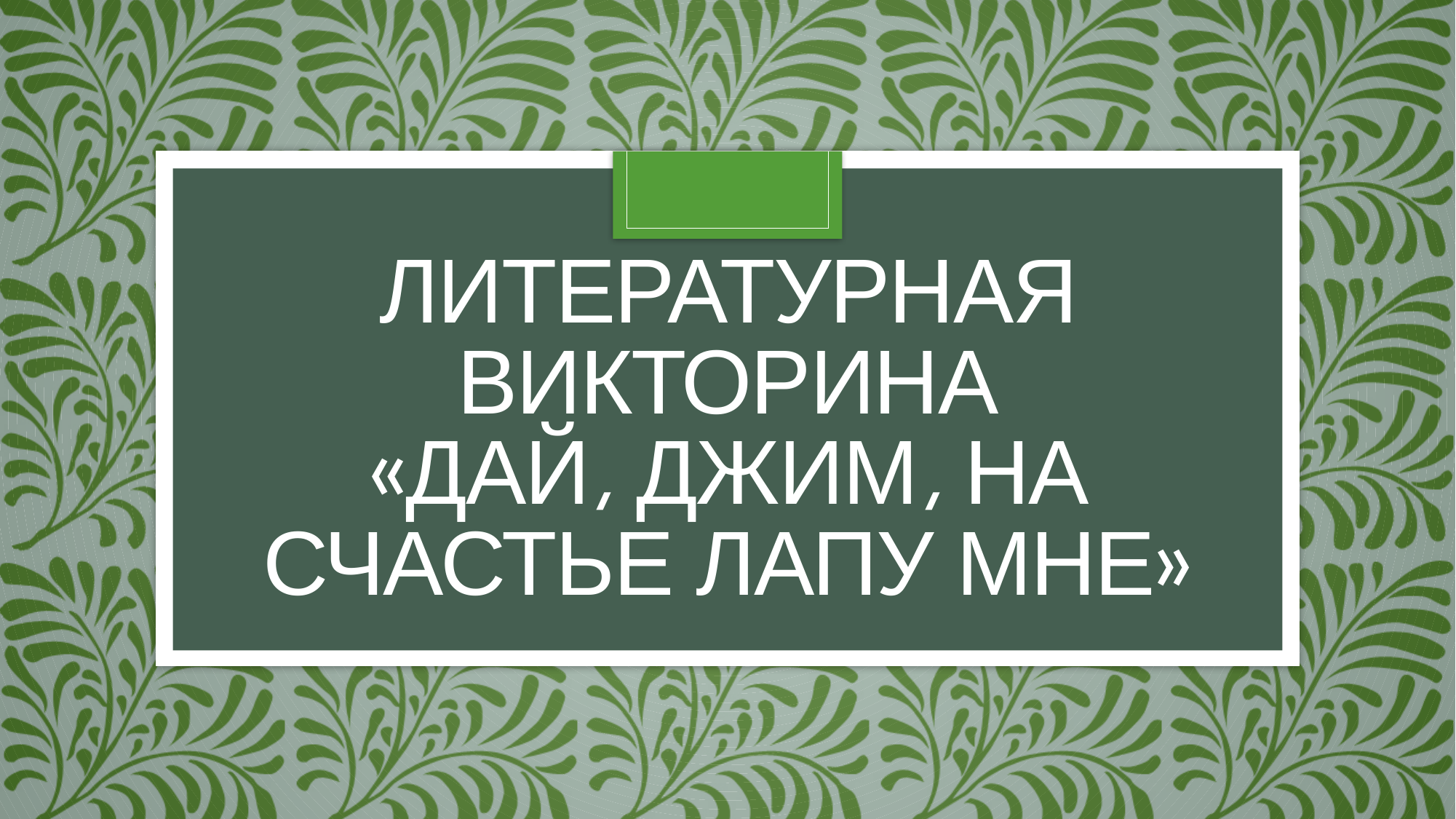

# Литературная викторина «дай, джим, на счастье лапу мне»